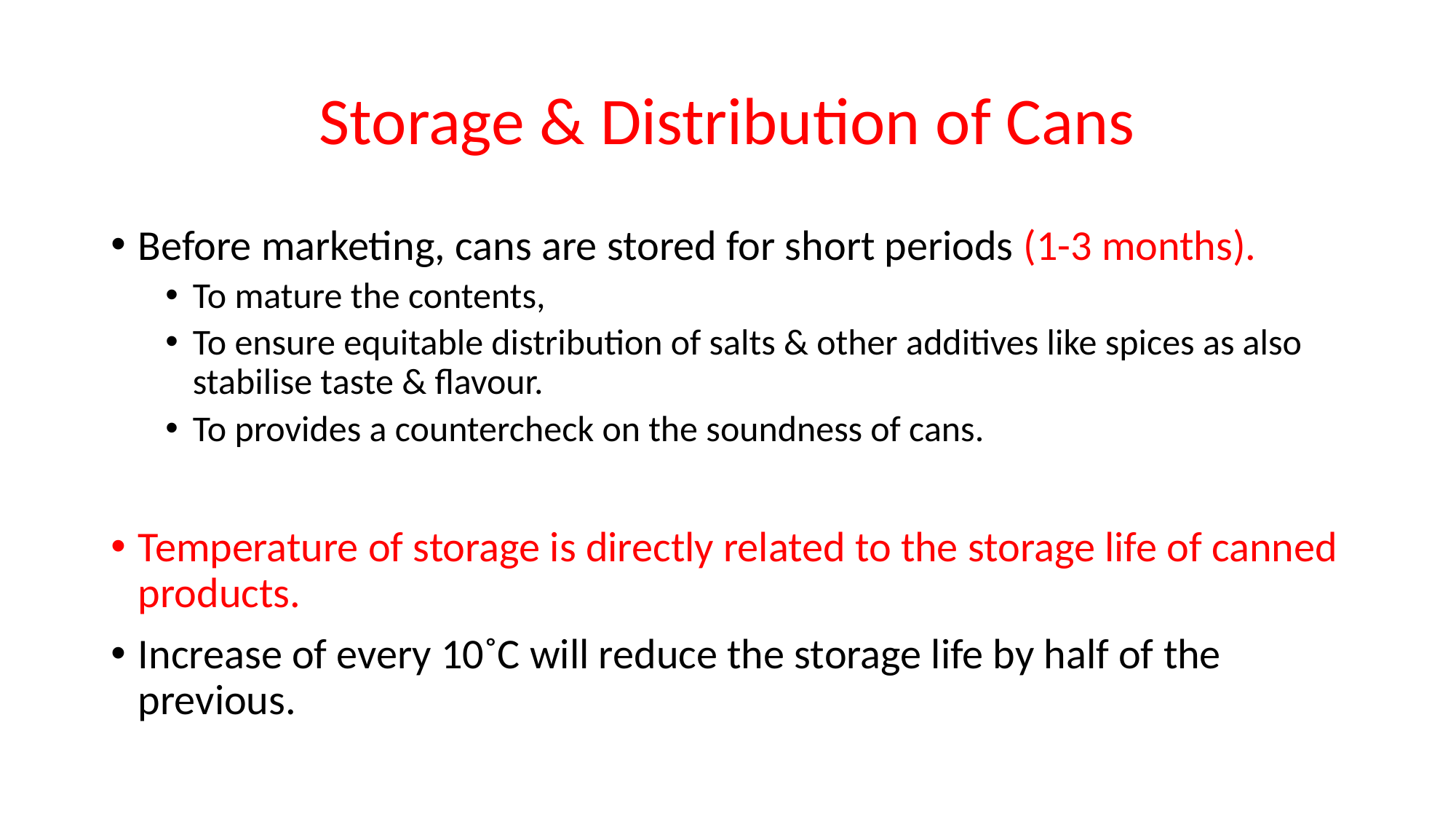

# Storage & Distribution of Cans
Before marketing, cans are stored for short periods (1-3 months).
To mature the contents,
To ensure equitable distribution of salts & other additives like spices as also stabilise taste & flavour.
To provides a countercheck on the soundness of cans.

Temperature of storage is directly related to the storage life of canned products.
Increase of every 10˚C will reduce the storage life by half of the previous.